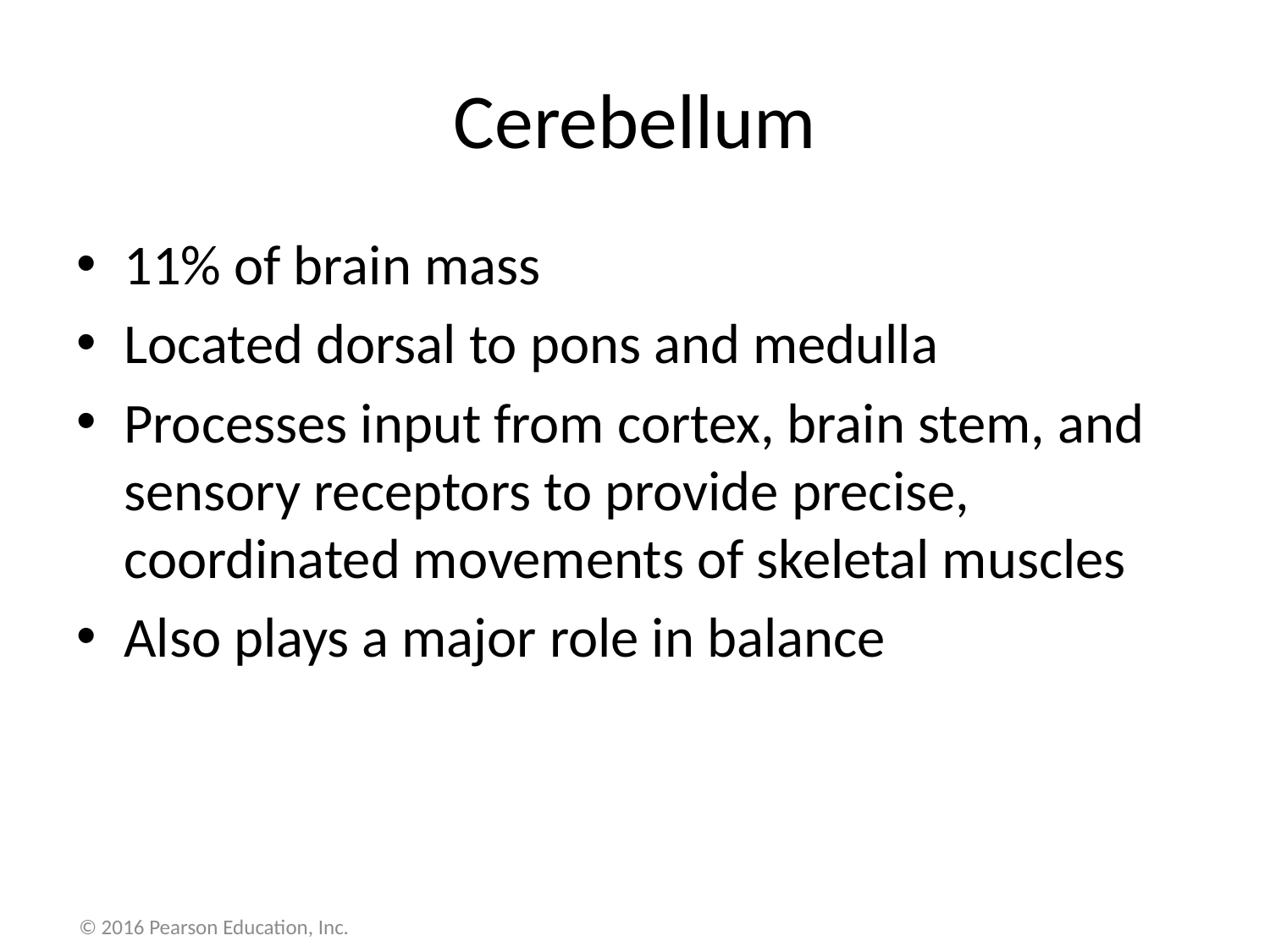

# Cerebellum
11% of brain mass
Located dorsal to pons and medulla
Processes input from cortex, brain stem, and sensory receptors to provide precise, coordinated movements of skeletal muscles
Also plays a major role in balance

© 2016 Pearson Education, Inc.